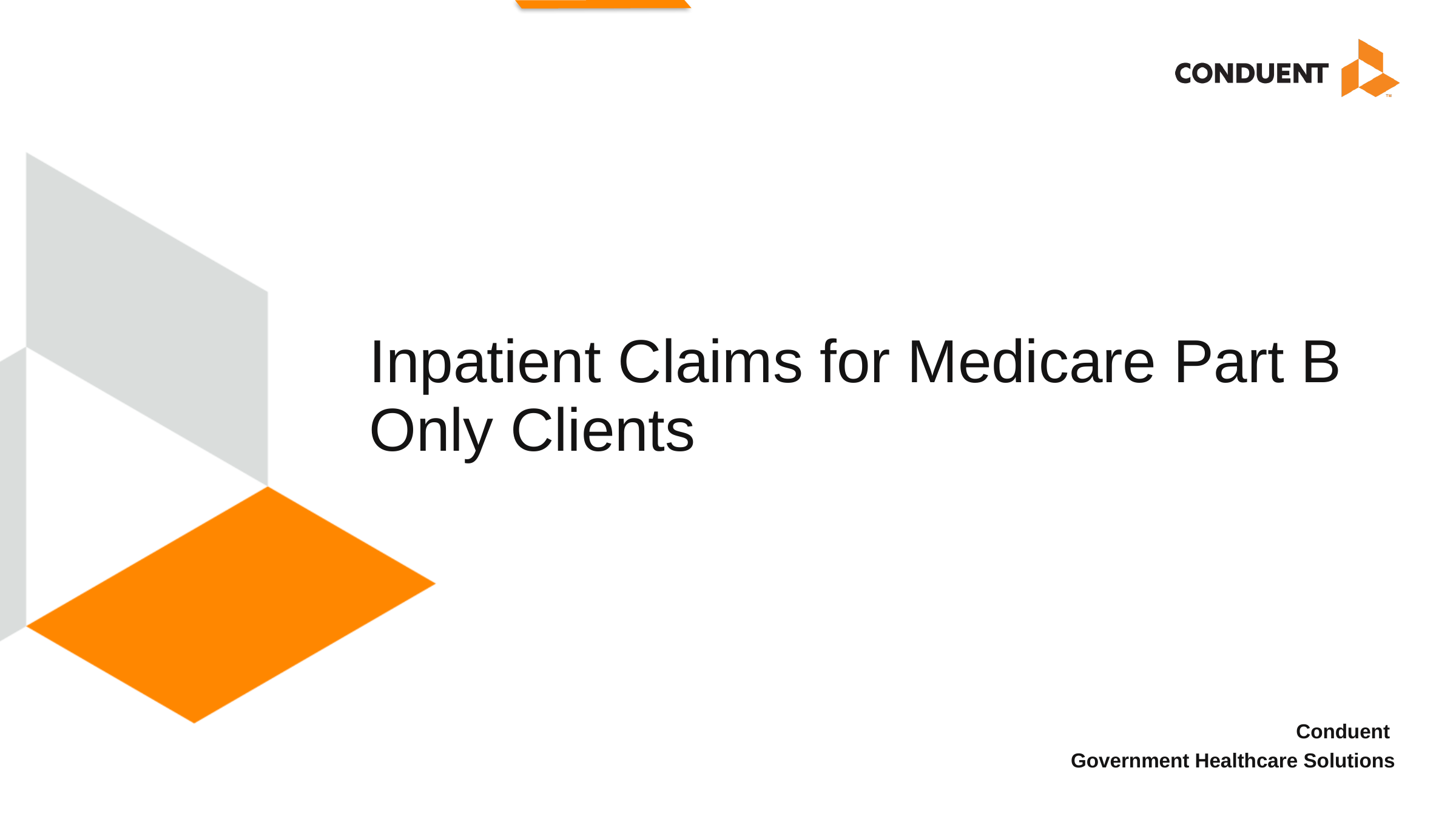

# Inpatient Claims for Medicare Part B Only Clients
Conduent
Government Healthcare Solutions